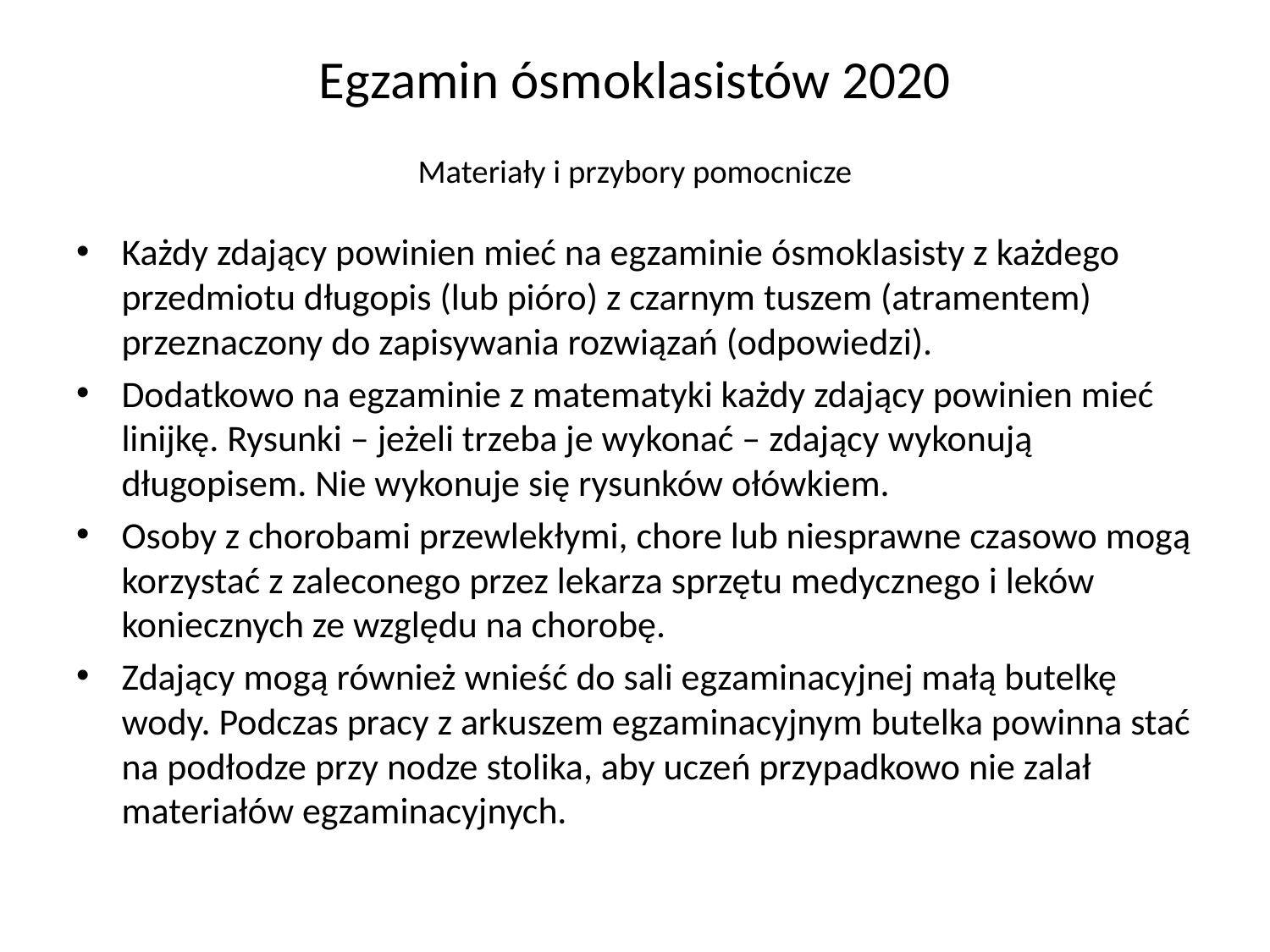

# Egzamin ósmoklasistów 2020 Materiały i przybory pomocnicze
Każdy zdający powinien mieć na egzaminie ósmoklasisty z każdego przedmiotu długopis (lub pióro) z czarnym tuszem (atramentem) przeznaczony do zapisywania rozwiązań (odpowiedzi).
Dodatkowo na egzaminie z matematyki każdy zdający powinien mieć linijkę. Rysunki – jeżeli trzeba je wykonać – zdający wykonują długopisem. Nie wykonuje się rysunków ołówkiem.
Osoby z chorobami przewlekłymi, chore lub niesprawne czasowo mogą korzystać z zaleconego przez lekarza sprzętu medycznego i leków koniecznych ze względu na chorobę.
Zdający mogą również wnieść do sali egzaminacyjnej małą butelkę wody. Podczas pracy z arkuszem egzaminacyjnym butelka powinna stać na podłodze przy nodze stolika, aby uczeń przypadkowo nie zalał materiałów egzaminacyjnych.